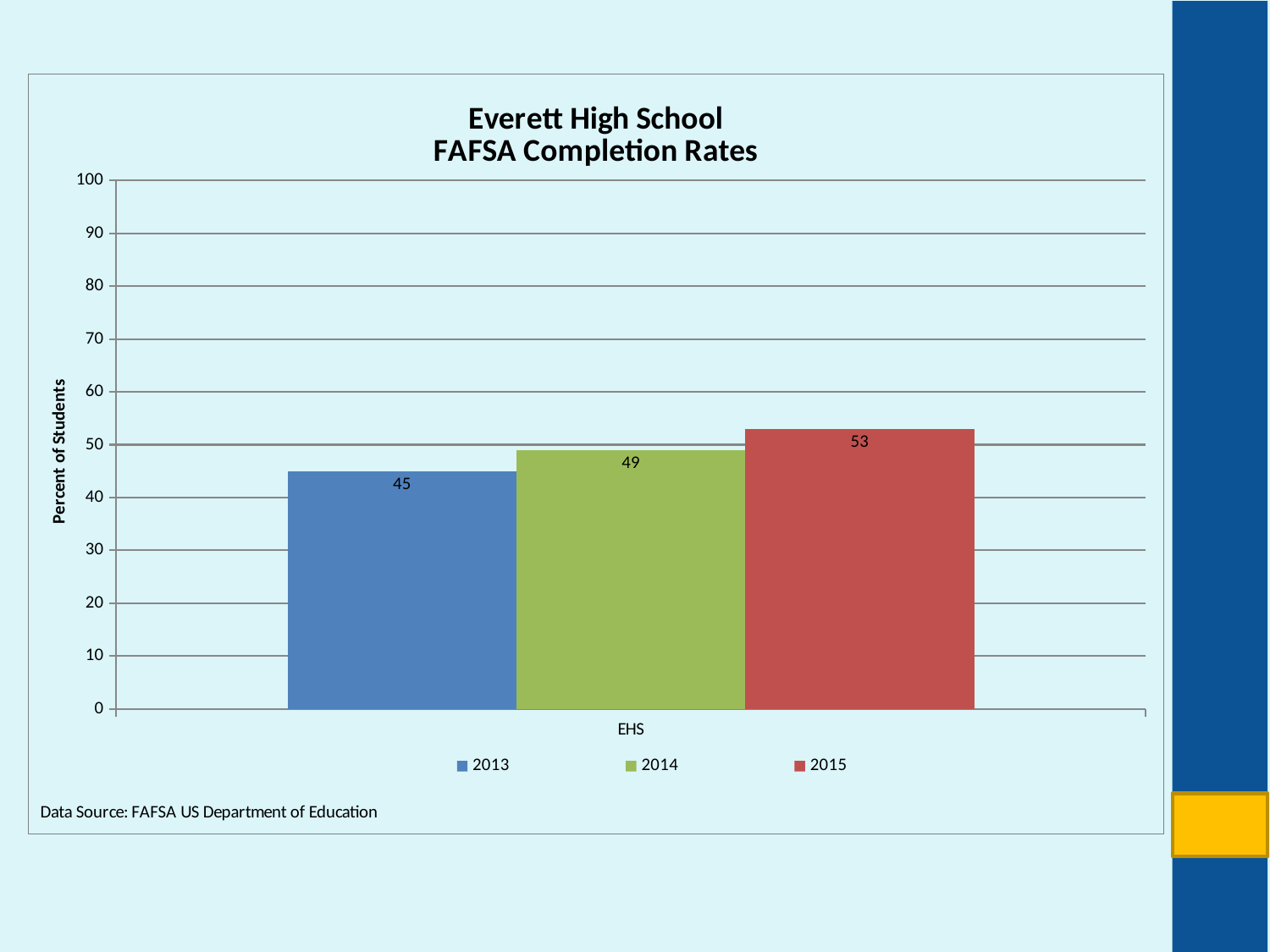

### Chart: Everett High School
FAFSA Completion Rates

| Category | 2013 | 2014 | 2015 |
|---|---|---|---|
| EHS | 45.0 | 49.0 | 53.0 |